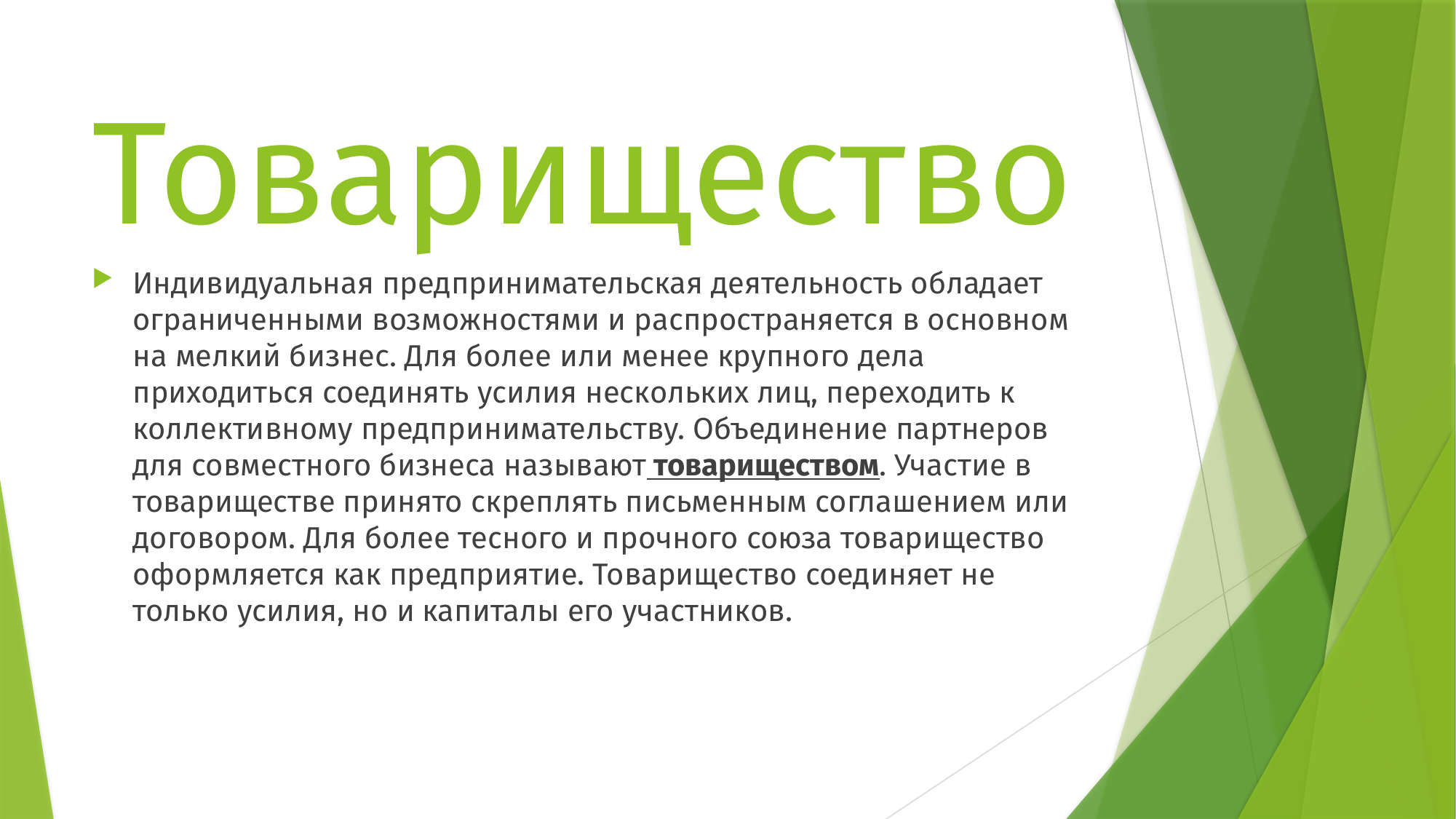

# Товарищество
Индивидуальная предпринимательская деятельность обладает ограниченными возможностями и распространяется в основном на мелкий бизнес. Для более или менее крупного дела приходиться соединять усилия нескольких лиц, переходить к коллективному предпринимательству. Объединение партнеров для совместного бизнеса называют товариществом. Участие в товариществе принято скреплять письменным соглашением или договором. Для более тесного и прочного союза товарищество оформляется как предприятие. Товарищество соединяет не только усилия, но и капиталы его участников.